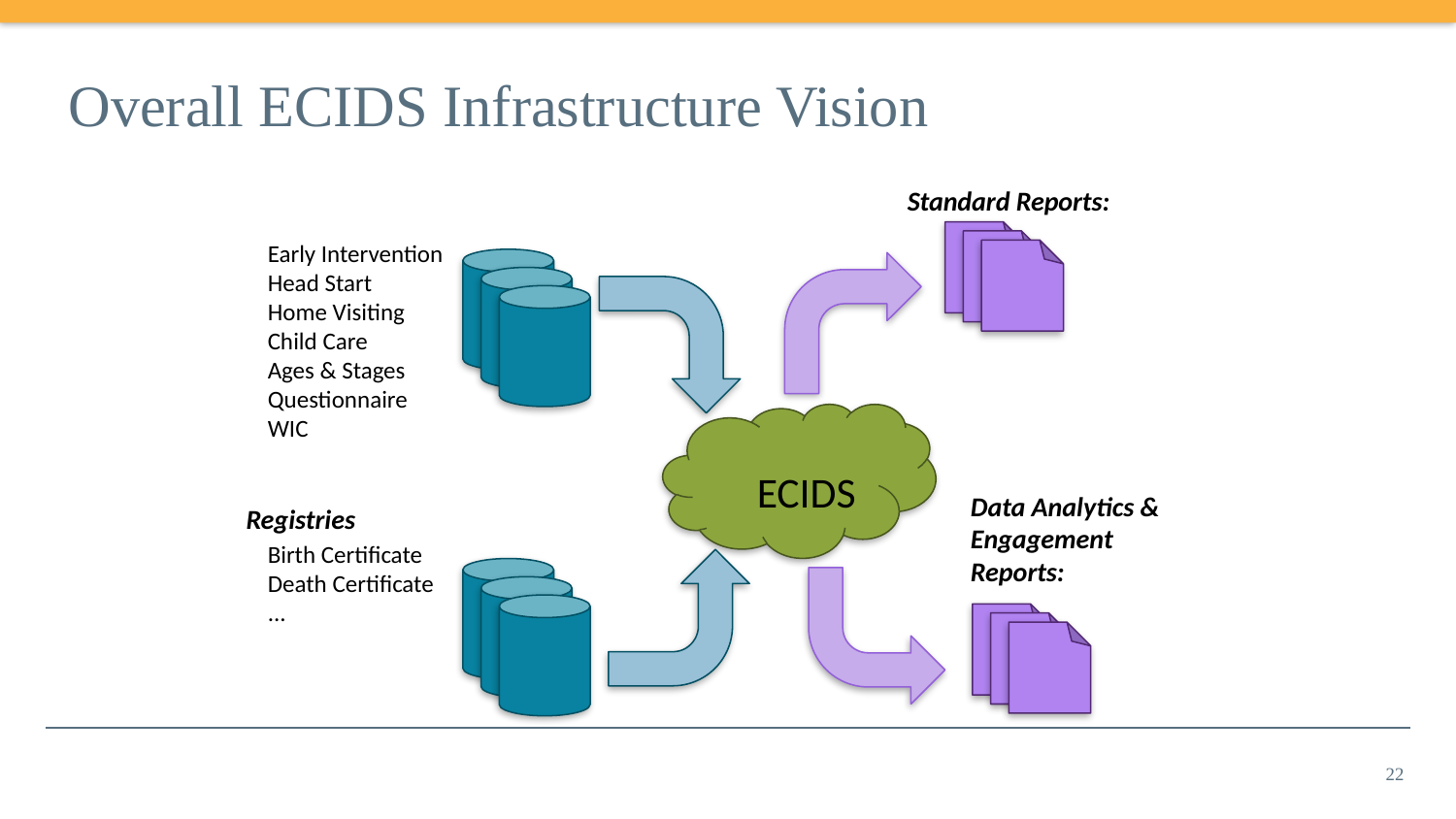

# Overall ECIDS Infrastructure Vision
Standard Reports:

Early Intervention
Head Start
Home Visiting
Child Care
Ages & Stages Questionnaire
WIC

Data Analytics & Engagement Reports:
Registries
Birth Certificate
Death Certificate
...

ECIDS
22